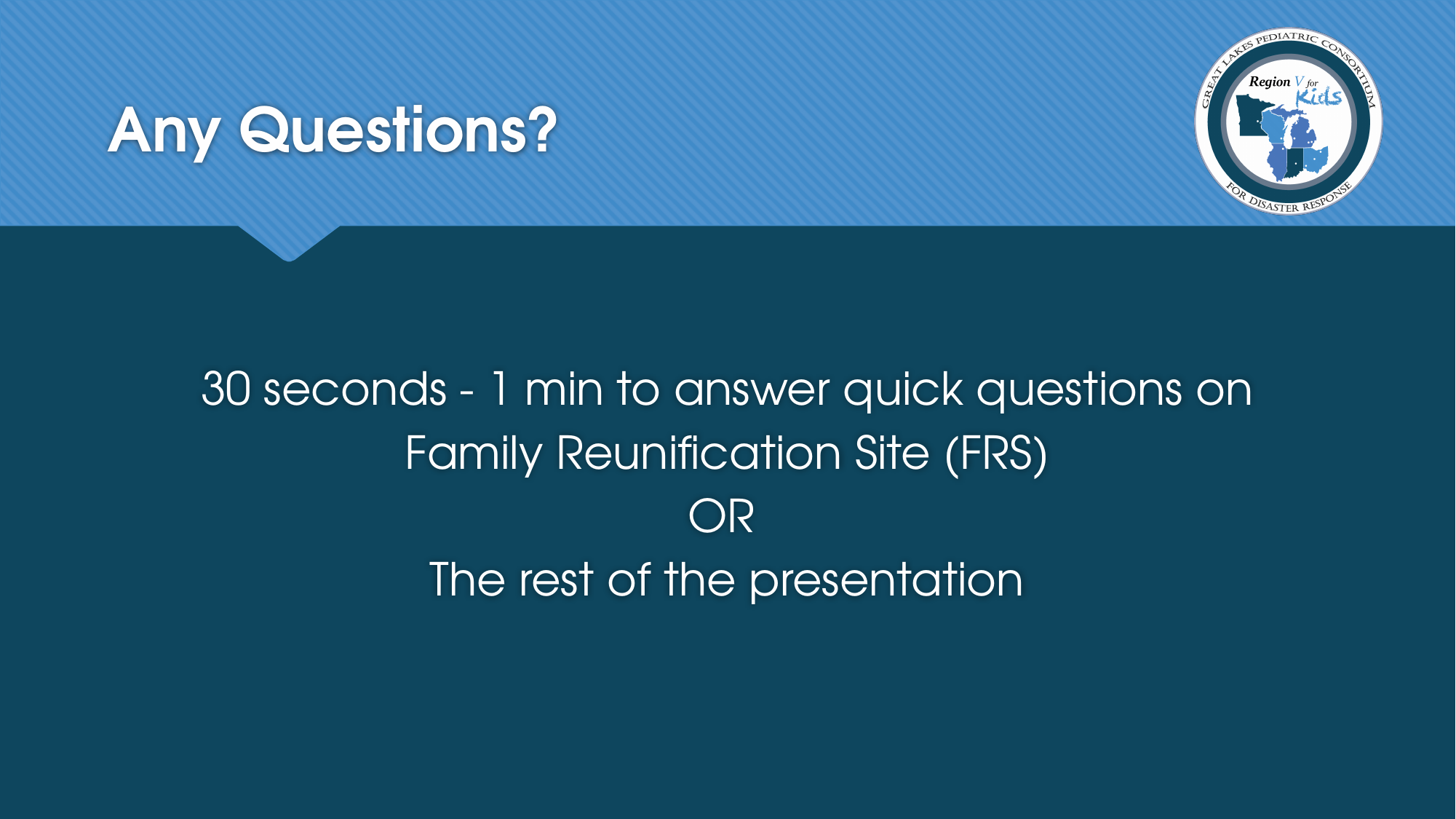

# Any Questions?
30 seconds - 1 min to answer quick questions on
Family Reunification Site (FRS)
OR
The rest of the presentation